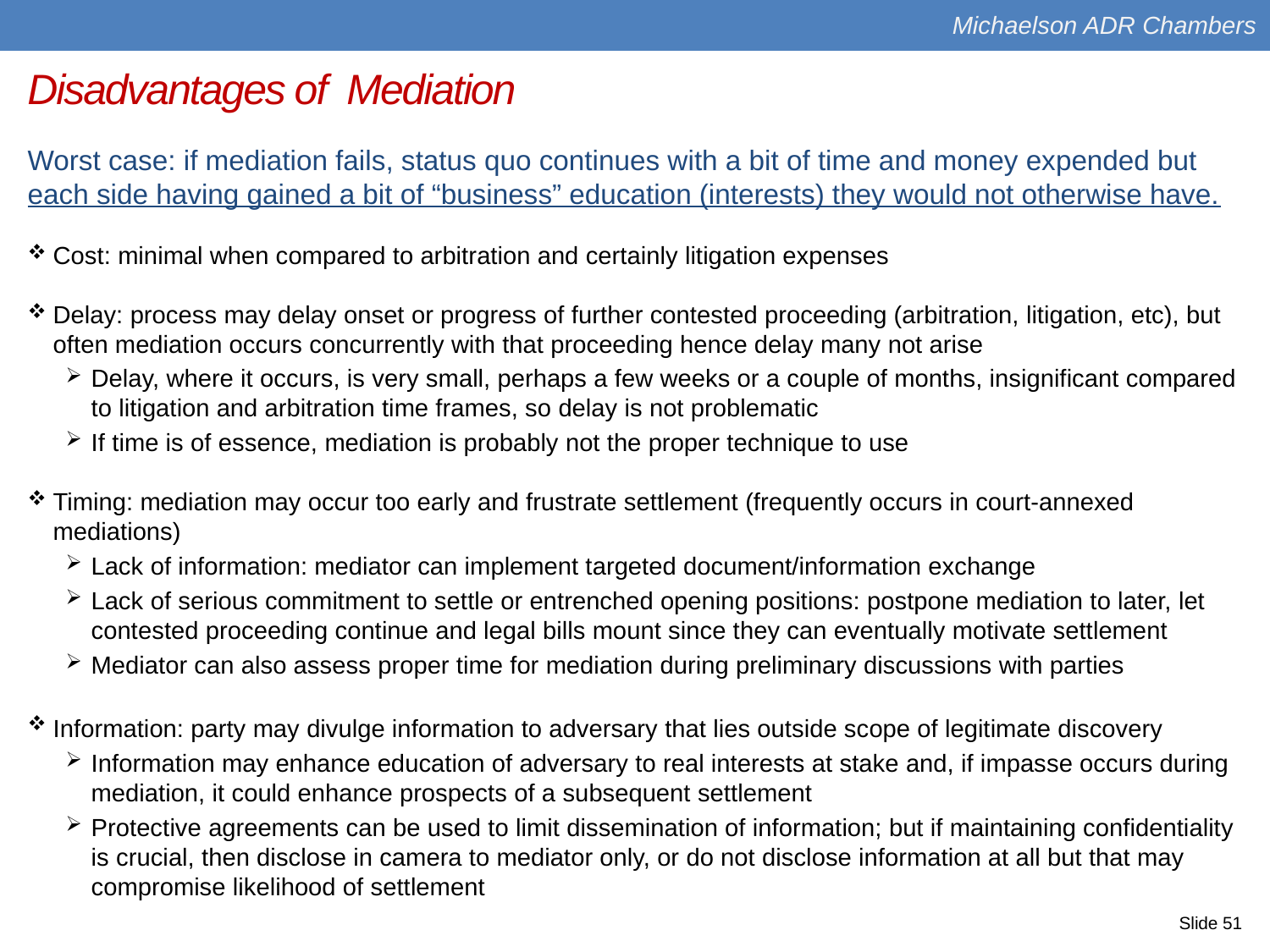

Michaelson ADR Chambers
Disadvantages of  Mediation
Worst case: if mediation fails, status quo continues with a bit of time and money expended but each side having gained a bit of “business” education (interests) they would not otherwise have.

Cost: minimal when compared to arbitration and certainly litigation expenses

Delay: process may delay onset or progress of further contested proceeding (arbitration, litigation, etc), but often mediation occurs concurrently with that proceeding hence delay many not arise
Delay, where it occurs, is very small, perhaps a few weeks or a couple of months, insignificant compared to litigation and arbitration time frames, so delay is not problematic
If time is of essence, mediation is probably not the proper technique to use

Timing: mediation may occur too early and frustrate settlement (frequently occurs in court-annexed mediations)
Lack of information: mediator can implement targeted document/information exchange
Lack of serious commitment to settle or entrenched opening positions: postpone mediation to later, let contested proceeding continue and legal bills mount since they can eventually motivate settlement
Mediator can also assess proper time for mediation during preliminary discussions with parties

Information: party may divulge information to adversary that lies outside scope of legitimate discovery
Information may enhance education of adversary to real interests at stake and, if impasse occurs during mediation, it could enhance prospects of a subsequent settlement
Protective agreements can be used to limit dissemination of information; but if maintaining confidentiality is crucial, then disclose in camera to mediator only, or do not disclose information at all but that may compromise likelihood of settlement
Slide 51